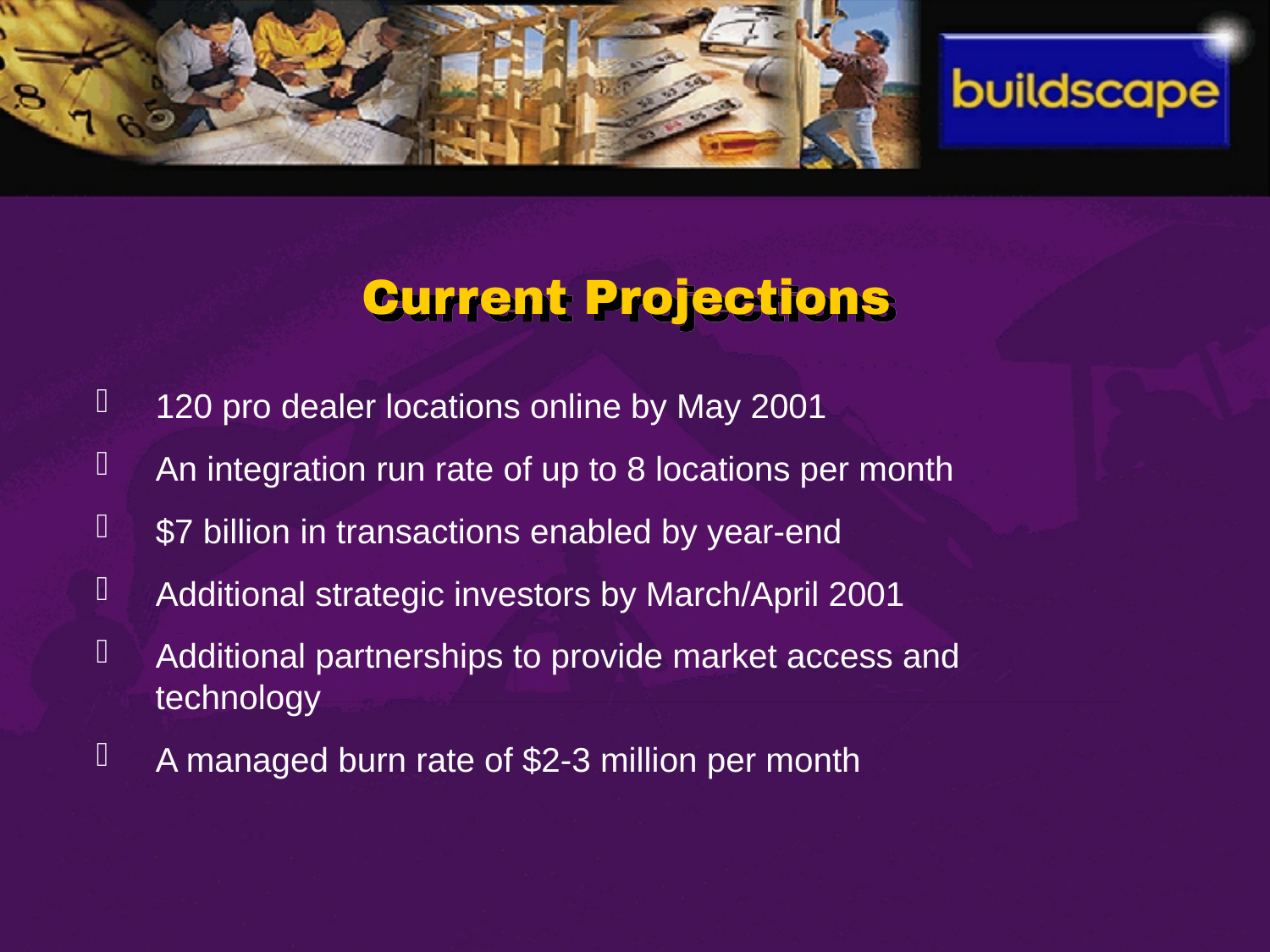

Current Projections

 120 pro dealer locations online by May 2001
 An integration run rate of up to 8 locations per month
 $7 billion in transactions enabled by year-end
 Additional strategic investors by March/April 2001
 Additional partnerships to provide market access and
 technology
 A managed burn rate of $2-3 million per month